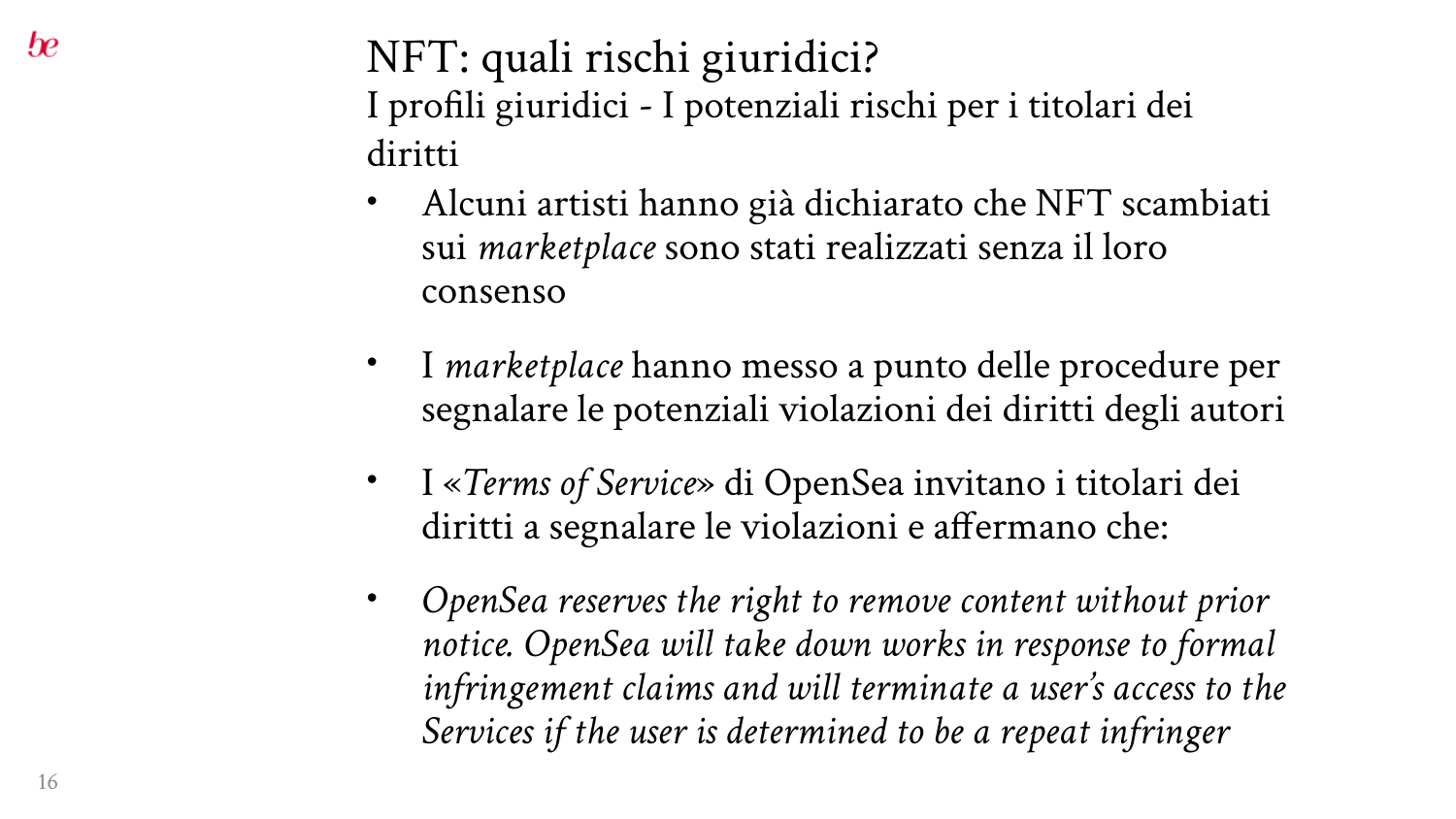

# NFT: quali rischi giuridici?
I profili giuridici - I potenziali rischi per i titolari dei diritti

Alcuni artisti hanno già dichiarato che NFT scambiati sui marketplace sono stati realizzati senza il loro consenso
I marketplace hanno messo a punto delle procedure per segnalare le potenziali violazioni dei diritti degli autori
I «Terms of Service» di OpenSea invitano i titolari dei diritti a segnalare le violazioni e affermano che:
OpenSea reserves the right to remove content without prior notice. OpenSea will take down works in response to formal infringement claims and will terminate a user’s access to the Services if the user is determined to be a repeat infringer
16